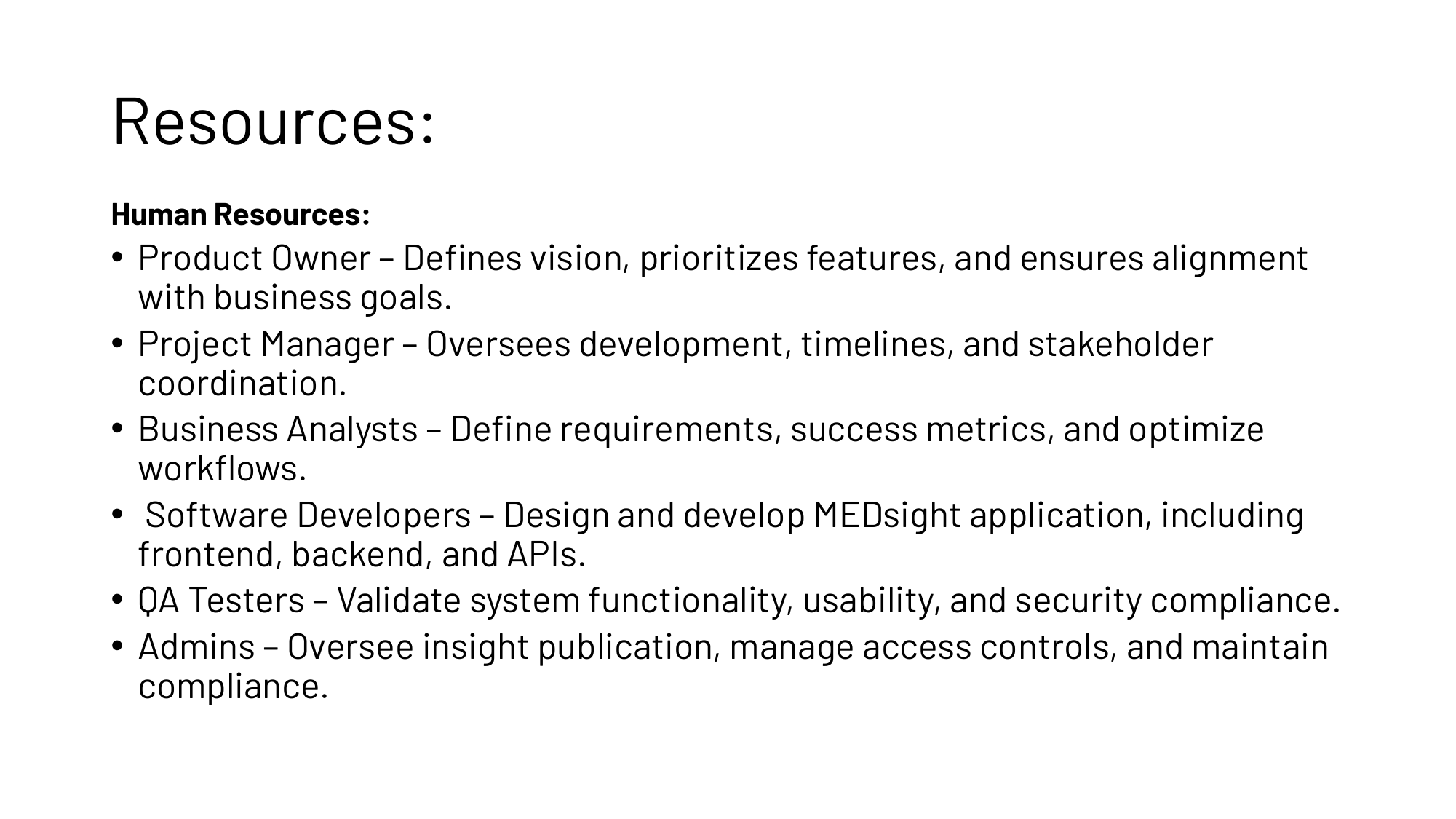

# Resources:
Human Resources:
Product Owner – Defines vision, prioritizes features, and ensures alignment with business goals.
Project Manager – Oversees development, timelines, and stakeholder coordination.
Business Analysts – Define requirements, success metrics, and optimize workflows.
 Software Developers – Design and develop MEDsight application, including frontend, backend, and APIs.
QA Testers – Validate system functionality, usability, and security compliance.
Admins – Oversee insight publication, manage access controls, and maintain compliance.